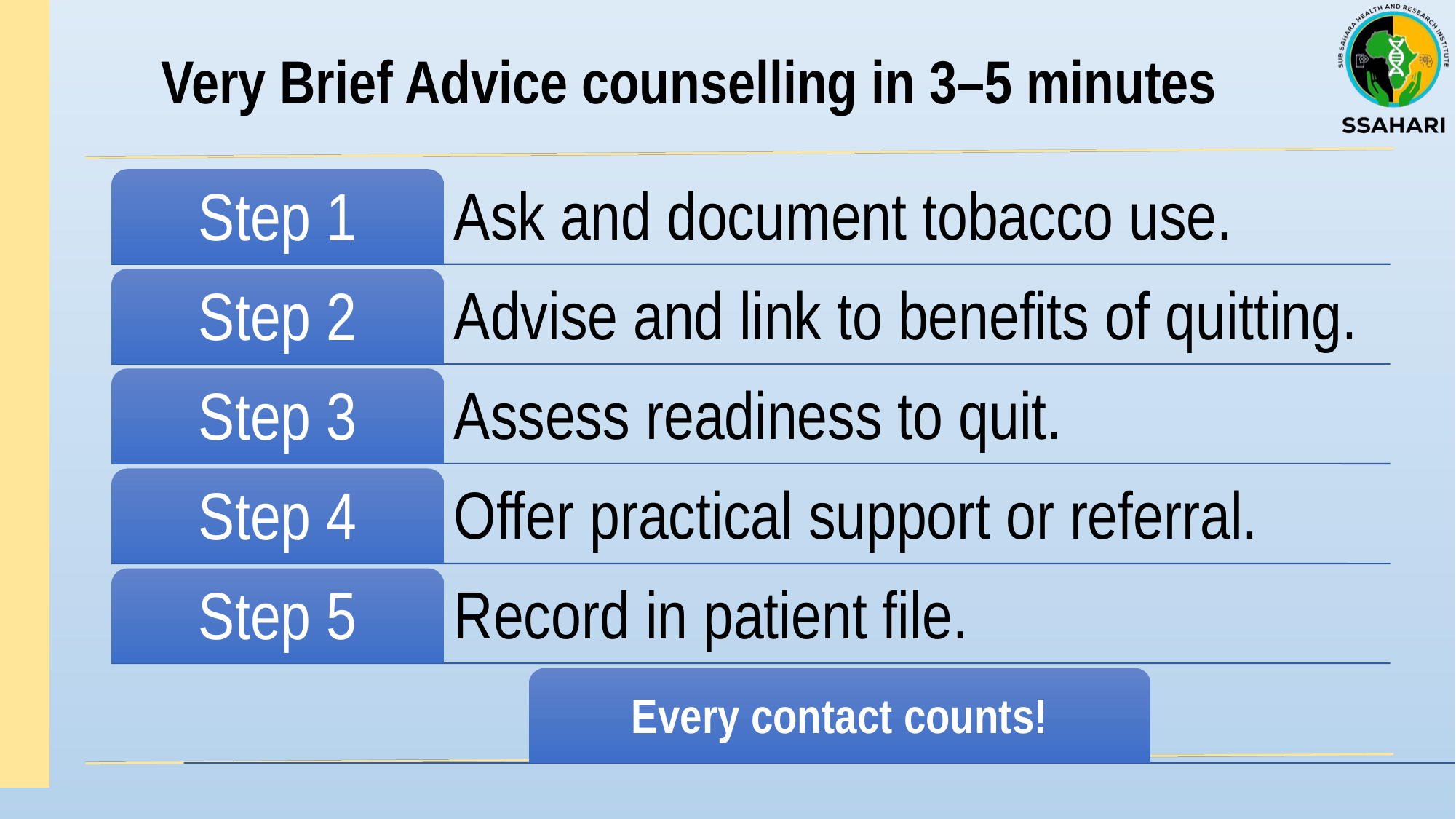

# Very Brief Advice counselling in 3–5 minutes
Ask and document tobacco use.
Step 1
Advise and link to benefits of quitting.
Step 2
Assess readiness to quit.
Step 3
Offer practical support or referral.
Step 4
Record in patient file.
Step 5
Every contact counts!